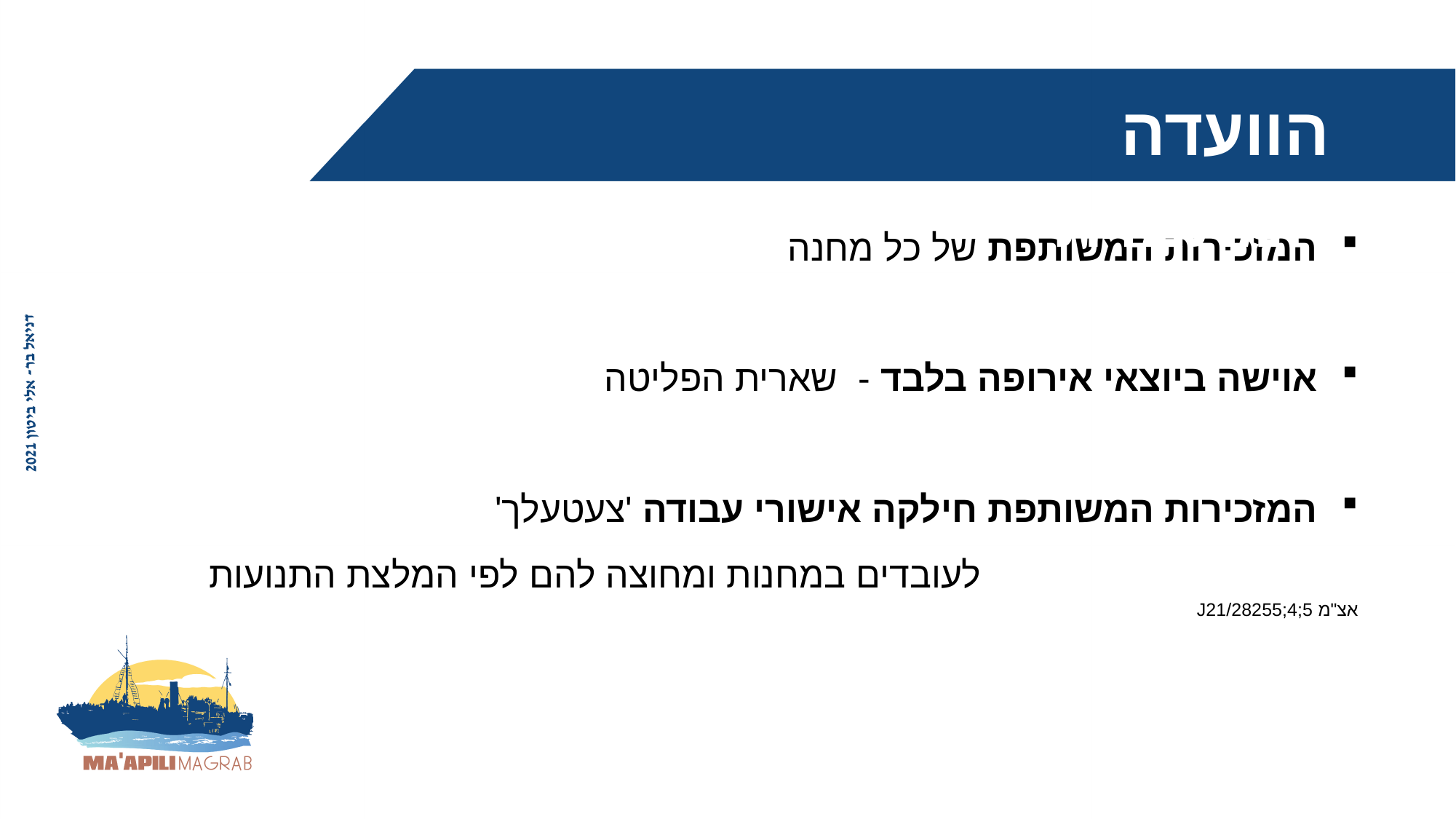

הוועדה המתמדת
המזכירות המשותפת של כל מחנה

אוישה ביוצאי אירופה בלבד -  שארית הפליטה

המזכירות המשותפת חילקה אישורי עבודה 'צעטעלך'
                                     לעובדים במחנות ומחוצה להם לפי המלצת התנועות אצ"מ J21/28255;4;5